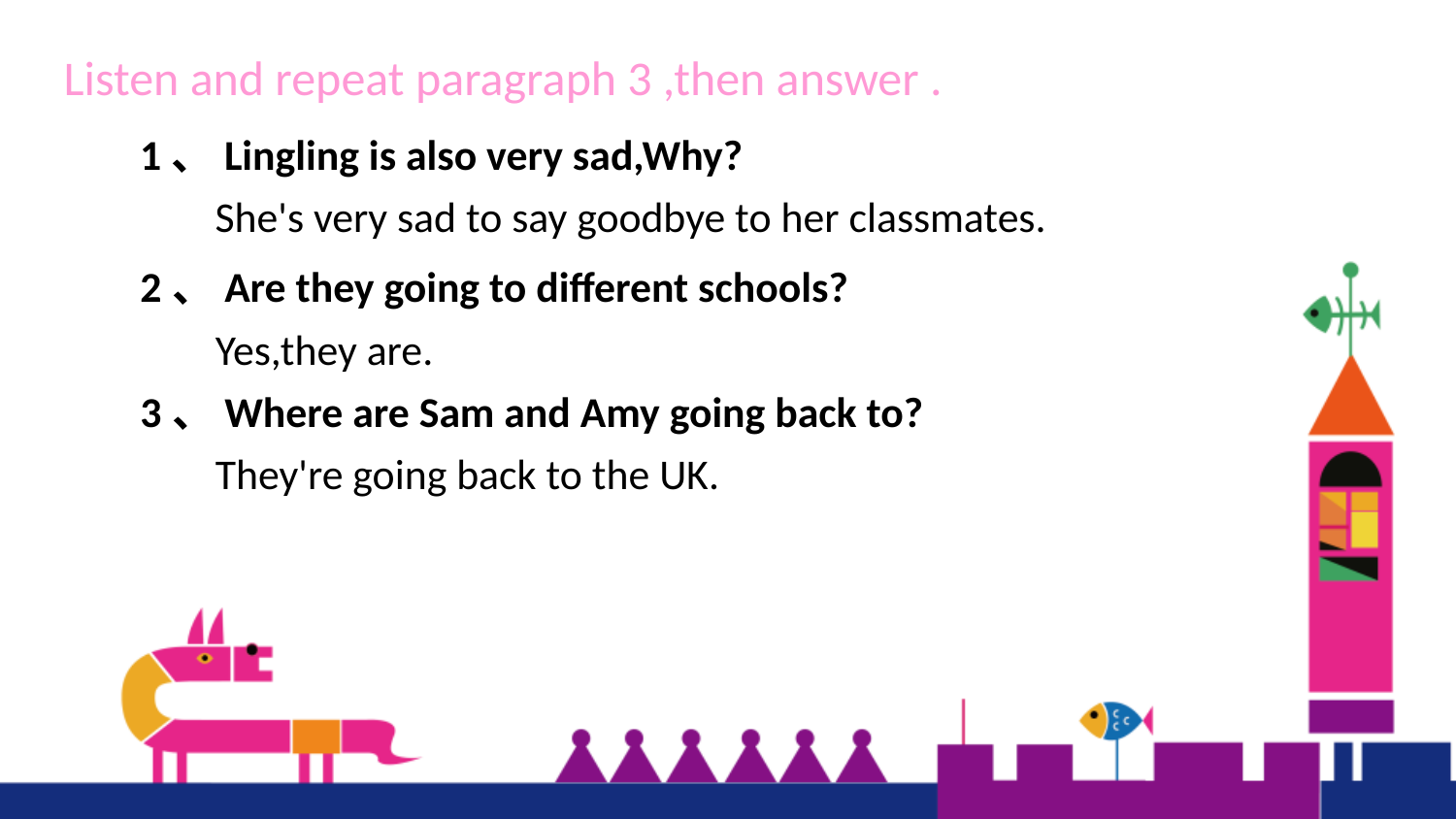

Listen and repeat paragraph 3 ,then answer .
1、Lingling is also very sad,Why?
She's very sad to say goodbye to her classmates.
2、Are they going to different schools?
Yes,they are.
3、Where are Sam and Amy going back to?
They're going back to the UK.